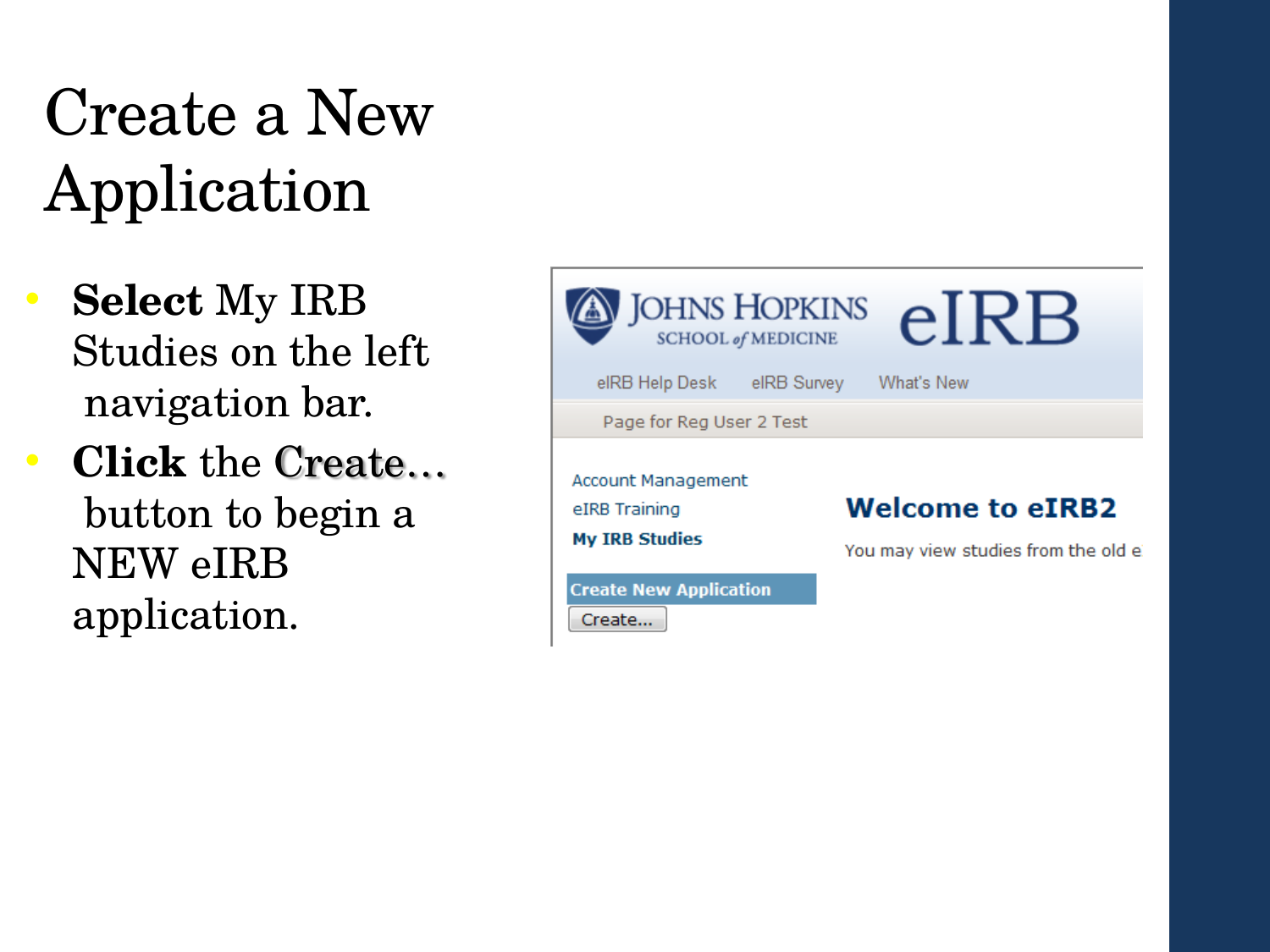

# Create a New Application

Select My IRB  Studies on the left  navigation bar.
Click the Create…  button to begin a  NEW eIRB  application.